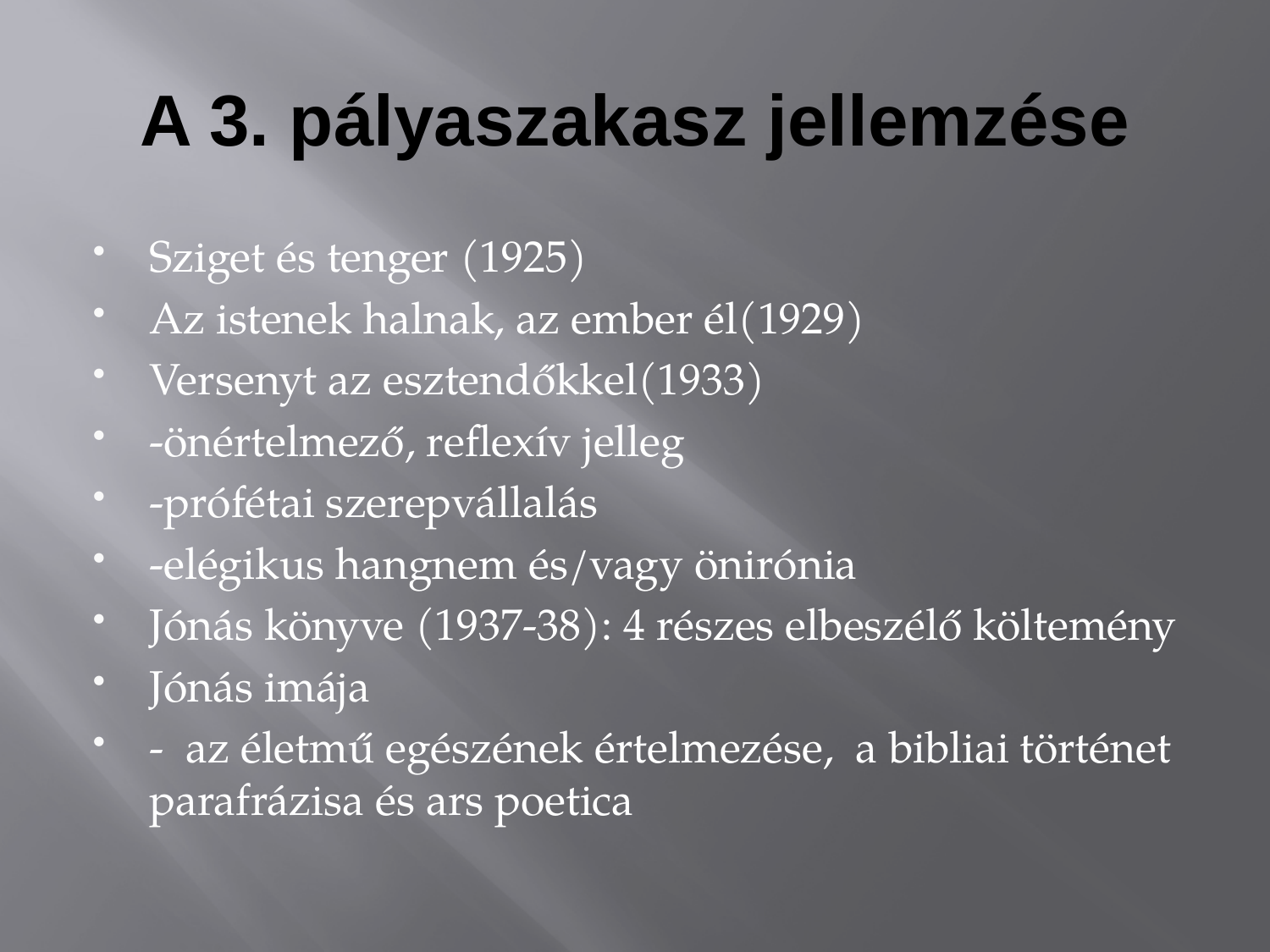

# A 3. pályaszakasz jellemzése
Sziget és tenger (1925)
Az istenek halnak, az ember él(1929)
Versenyt az esztendőkkel(1933)
-önértelmező, reflexív jelleg
-prófétai szerepvállalás
-elégikus hangnem és/vagy önirónia
Jónás könyve (1937-38): 4 részes elbeszélő költemény
Jónás imája
-  az életmű egészének értelmezése,  a bibliai történet parafrázisa és ars poetica